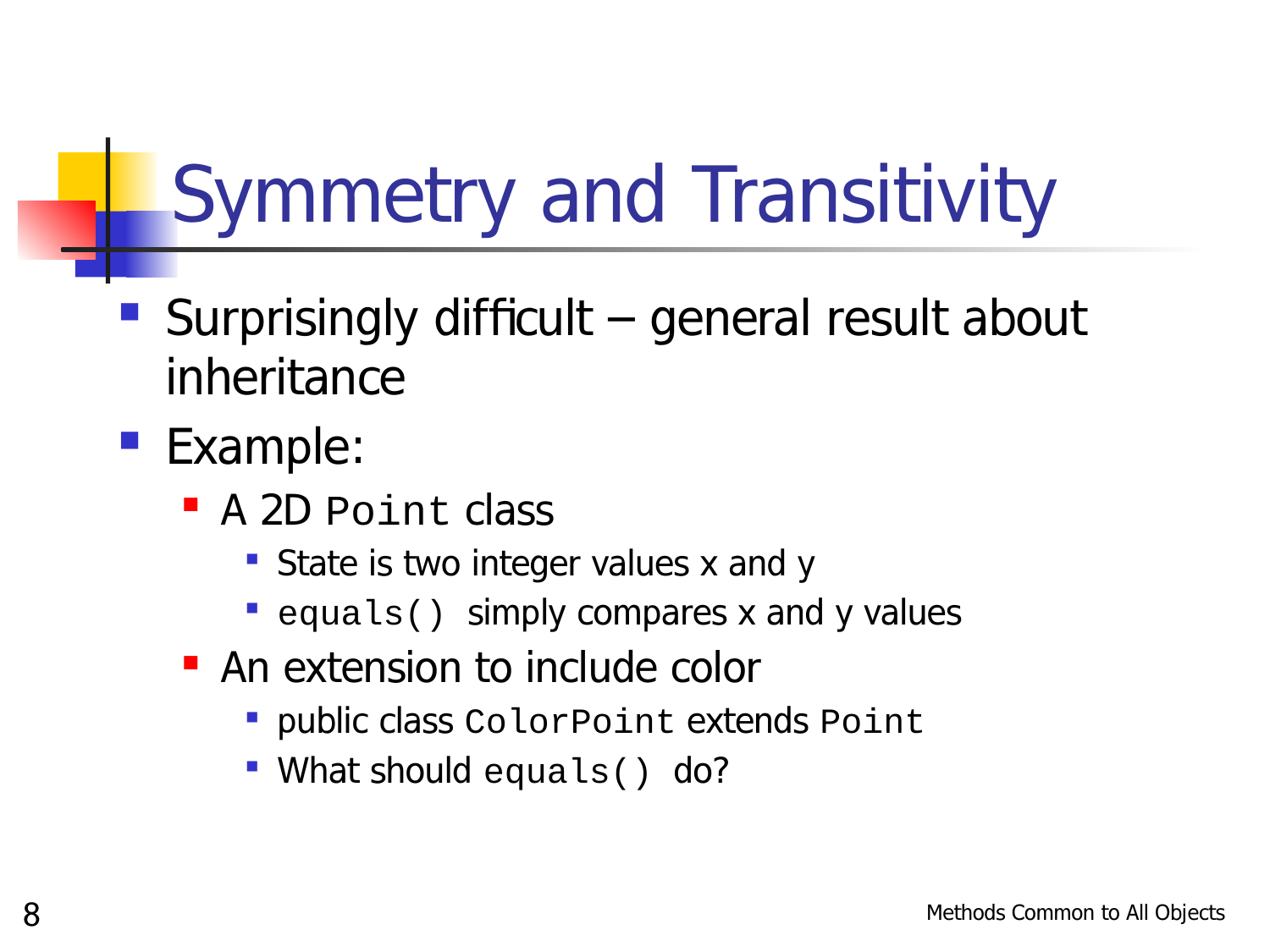

# Symmetry and Transitivity
Surprisingly difficult – general result about inheritance
Example:
A 2D Point class
State is two integer values x and y
equals() simply compares x and y values
An extension to include color
public class ColorPoint extends Point
What should equals() do?